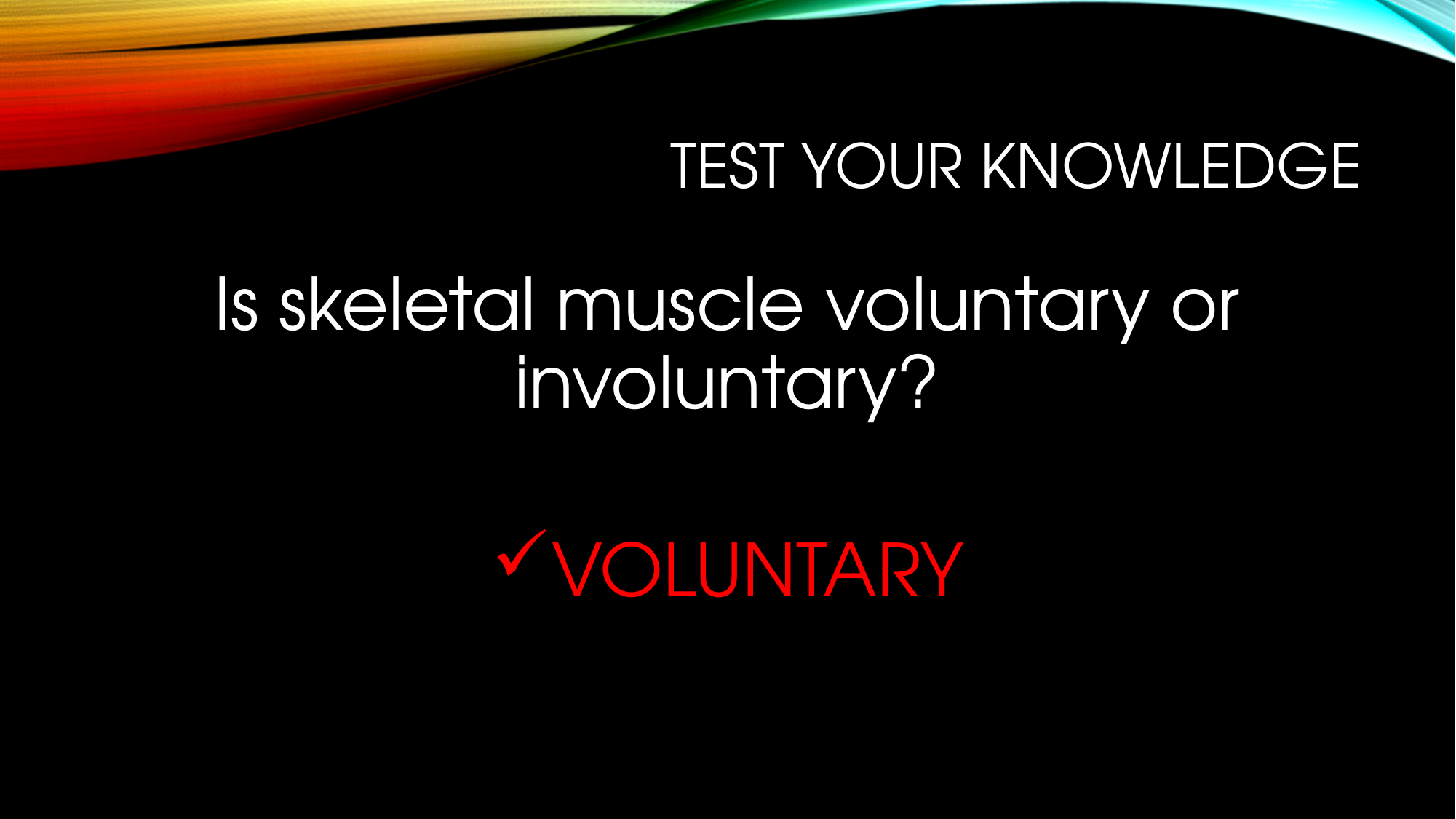

# Test your knowledge
Is skeletal muscle voluntary or involuntary?

VOLUNTARY